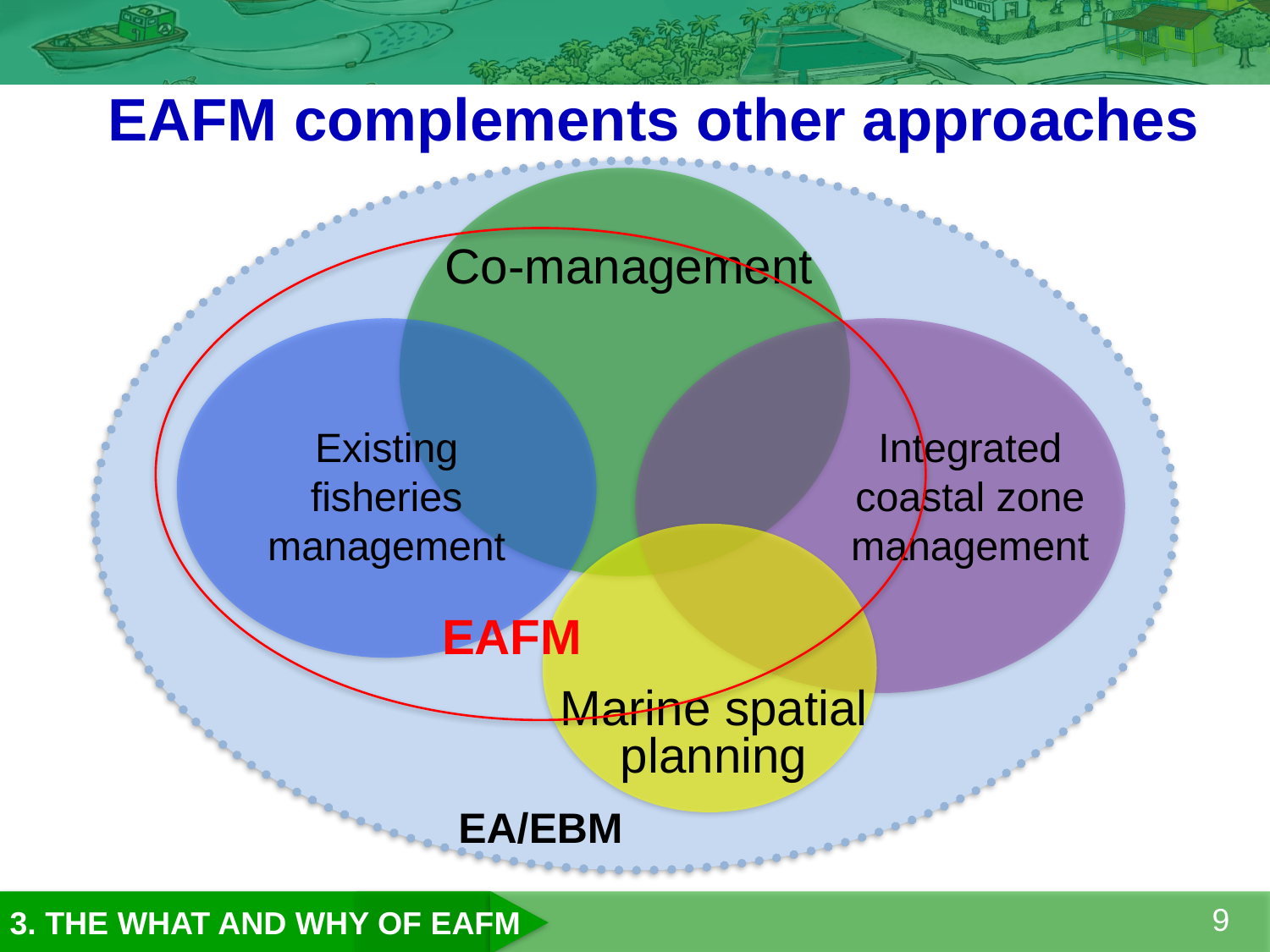

EAFM complements other approaches

Co-management

Existing
fisheries
management
Integrated
coastal zone
management

EAFM
Marine spatial planning
EA/EBM
9